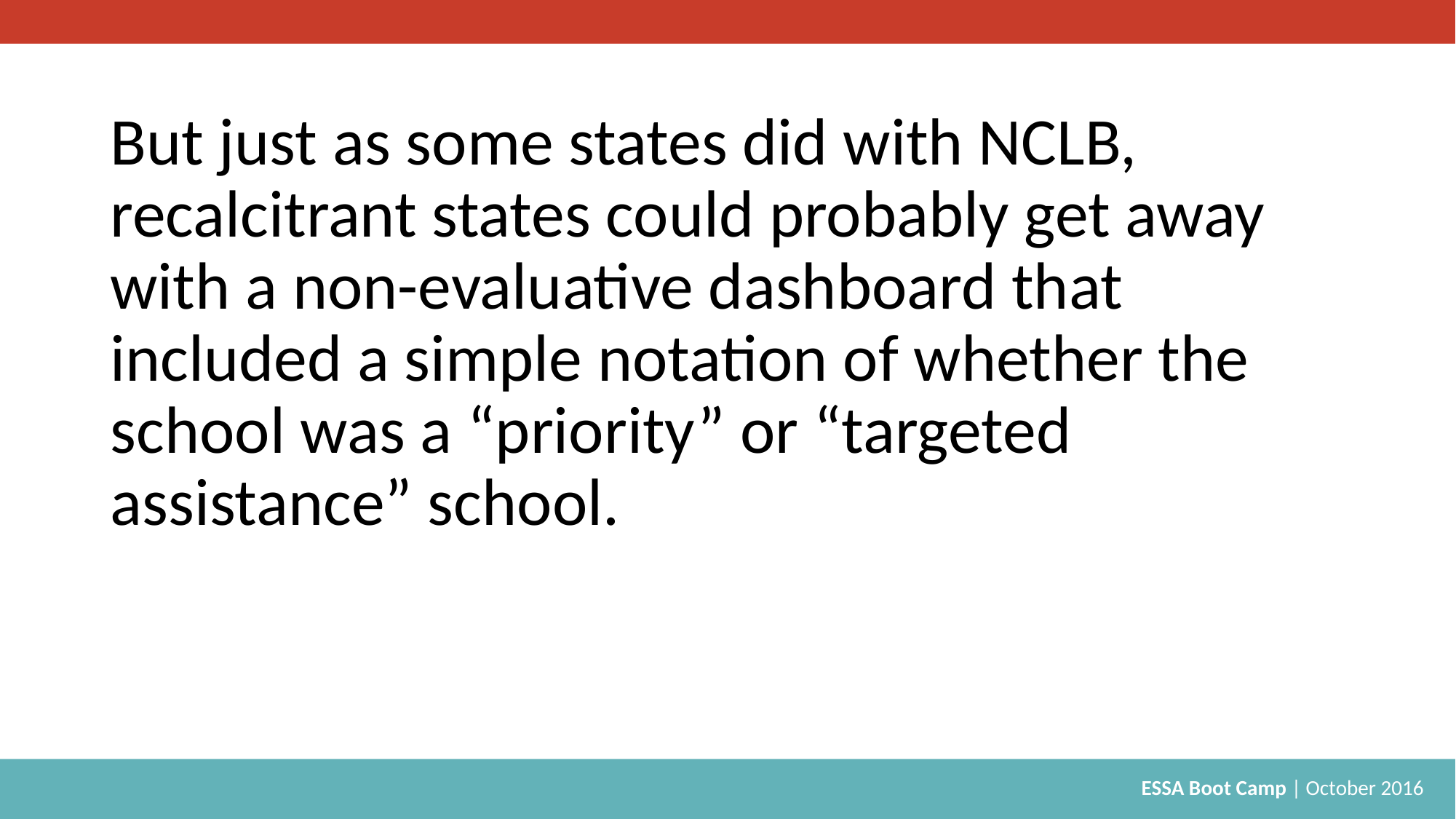

# But just as some states did with NCLB, recalcitrant states could probably get away with a non-evaluative dashboard that included a simple notation of whether the school was a “priority” or “targeted assistance” school.